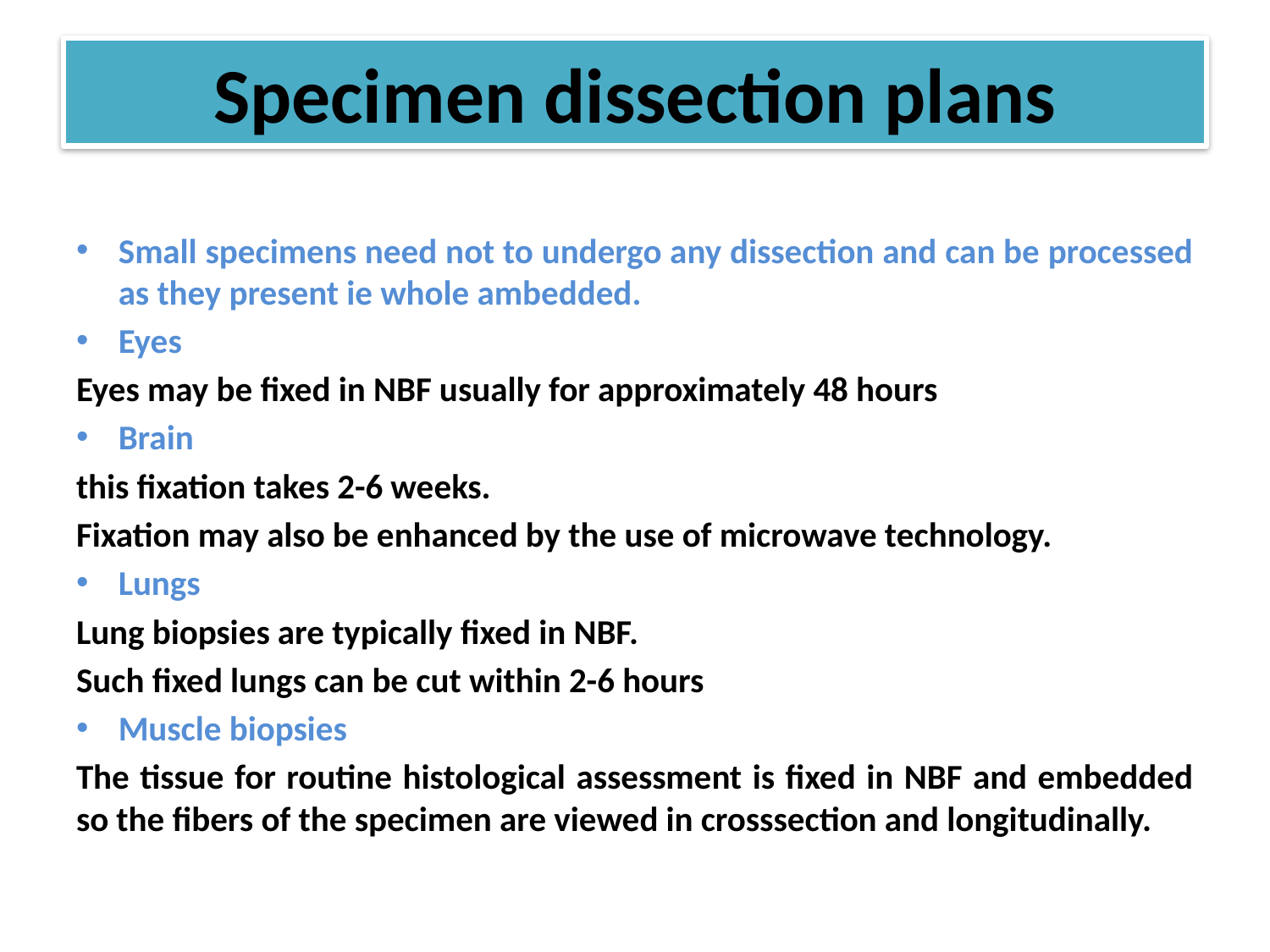

# Specimen dissection plans
Small specimens need not to undergo any dissection and can be processed as they present ie whole ambedded.
Eyes
Eyes may be fixed in NBF usually for approximately 48 hours
Brain
this fixation takes 2-6 weeks.
Fixation may also be enhanced by the use of microwave technology.
Lungs
Lung biopsies are typically fixed in NBF.
Such fixed lungs can be cut within 2-6 hours
Muscle biopsies
The tissue for routine histological assessment is fixed in NBF and embedded so the fibers of the specimen are viewed in crosssection and longitudinally.